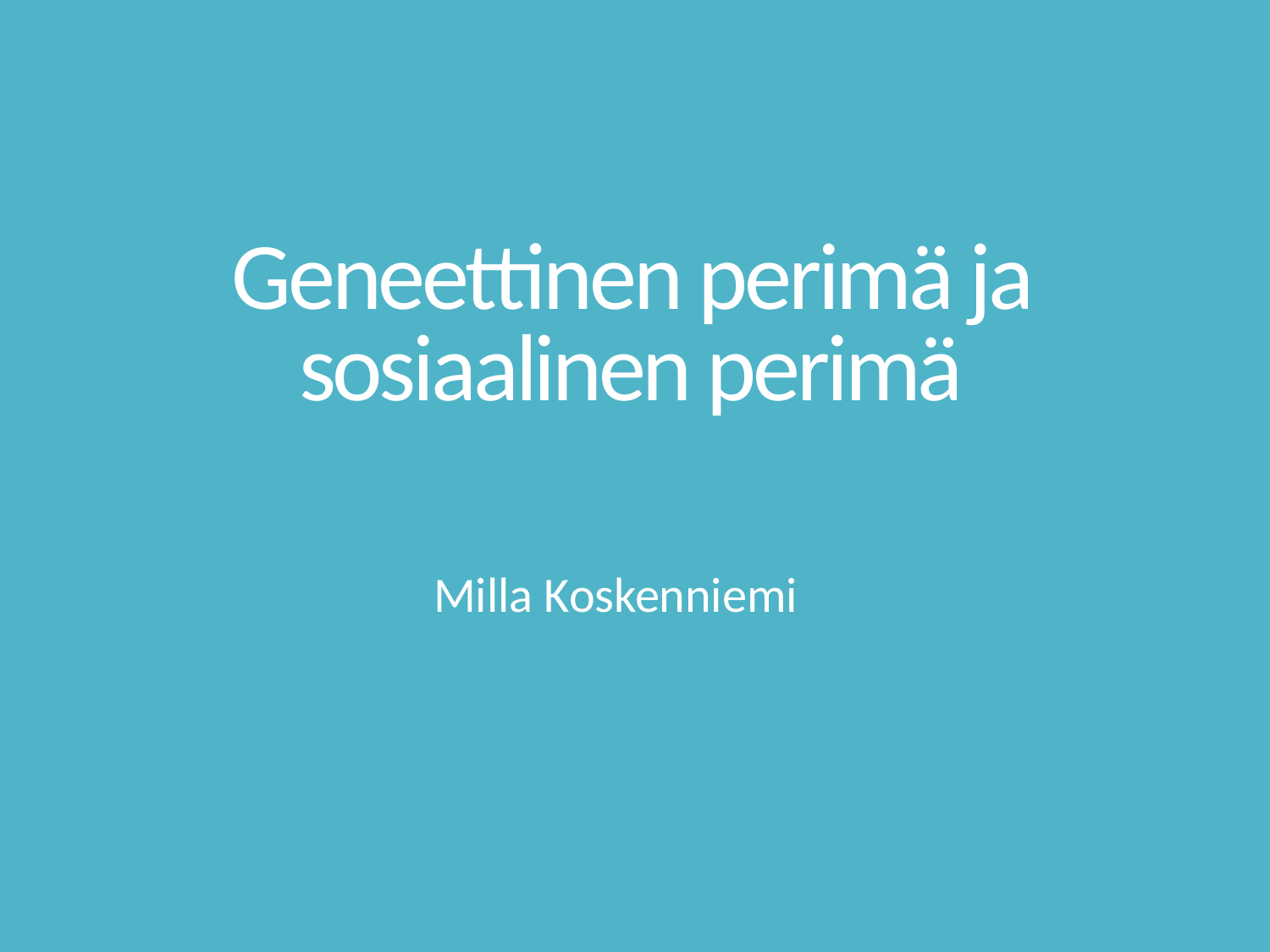

# Geneettinen perimä ja sosiaalinen perimä
Milla Koskenniemi